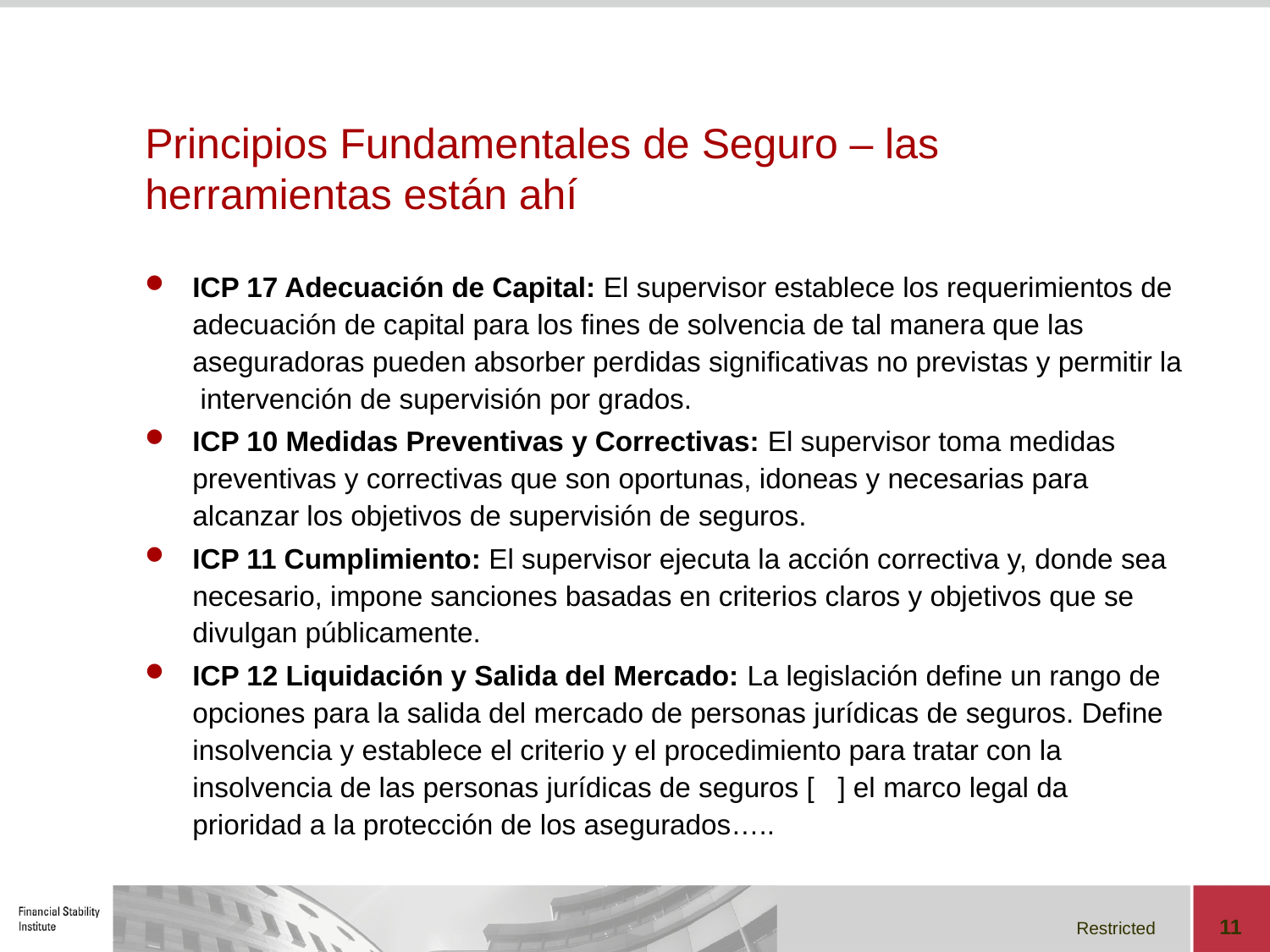

# Principios Fundamentales de Seguro – las herramientas están ahí
ICP 17 Adecuación de Capital: El supervisor establece los requerimientos de adecuación de capital para los fines de solvencia de tal manera que las aseguradoras pueden absorber perdidas significativas no previstas y permitir la  intervención de supervisión por grados.
ICP 10 Medidas Preventivas y Correctivas: El supervisor toma medidas preventivas y correctivas que son oportunas, idoneas y necesarias para alcanzar los objetivos de supervisión de seguros.
ICP 11 Cumplimiento: El supervisor ejecuta la acción correctiva y, donde sea necesario, impone sanciones basadas en criterios claros y objetivos que se divulgan públicamente.
ICP 12 Liquidación y Salida del Mercado: La legislación define un rango de opciones para la salida del mercado de personas jurídicas de seguros. Define insolvencia y establece el criterio y el procedimiento para tratar con la insolvencia de las personas jurídicas de seguros [   ] el marco legal da prioridad a la protección de los asegurados…..
11